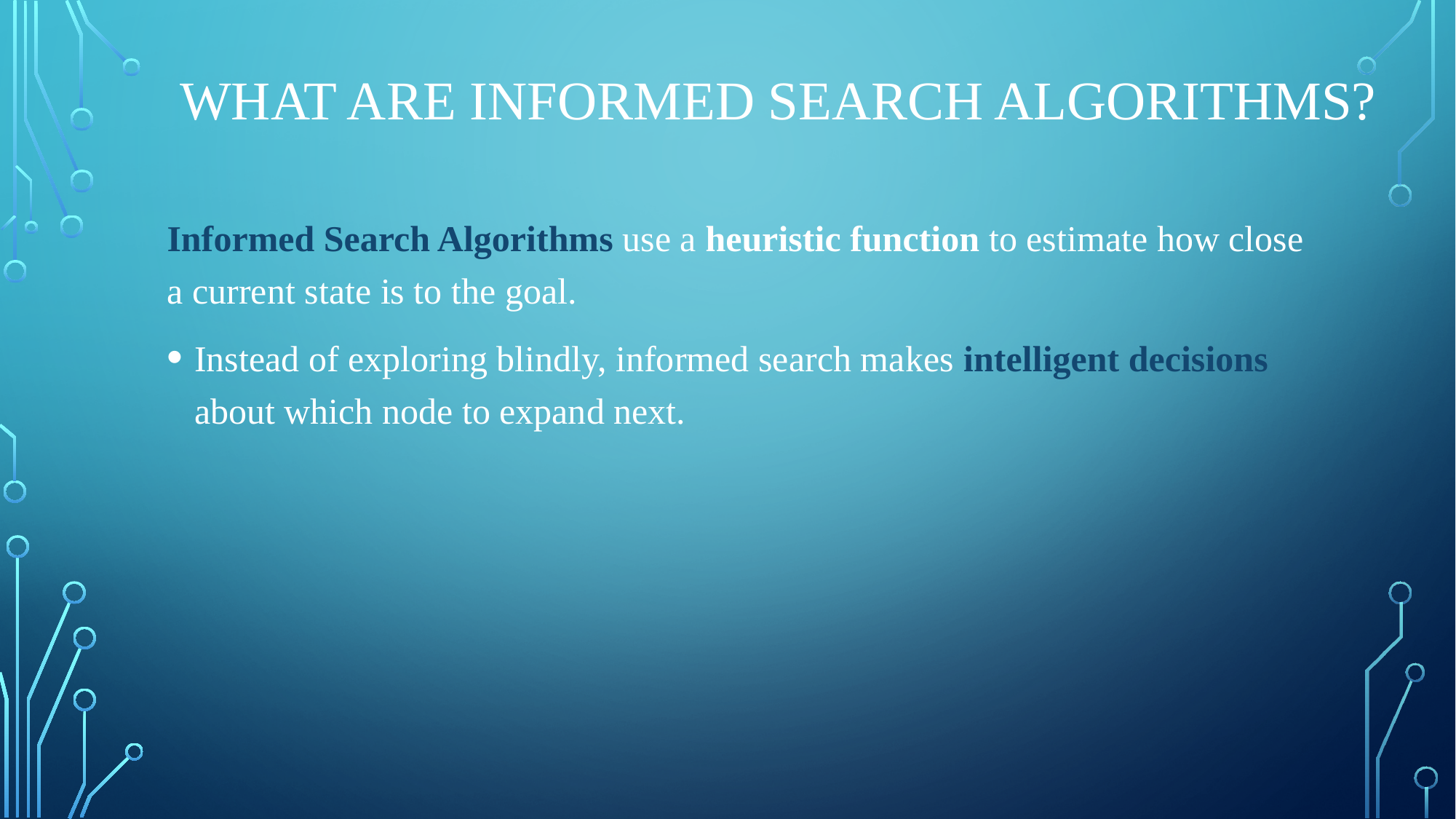

# What are Informed Search Algorithms?
Informed Search Algorithms use a heuristic function to estimate how close a current state is to the goal.
Instead of exploring blindly, informed search makes intelligent decisions about which node to expand next.